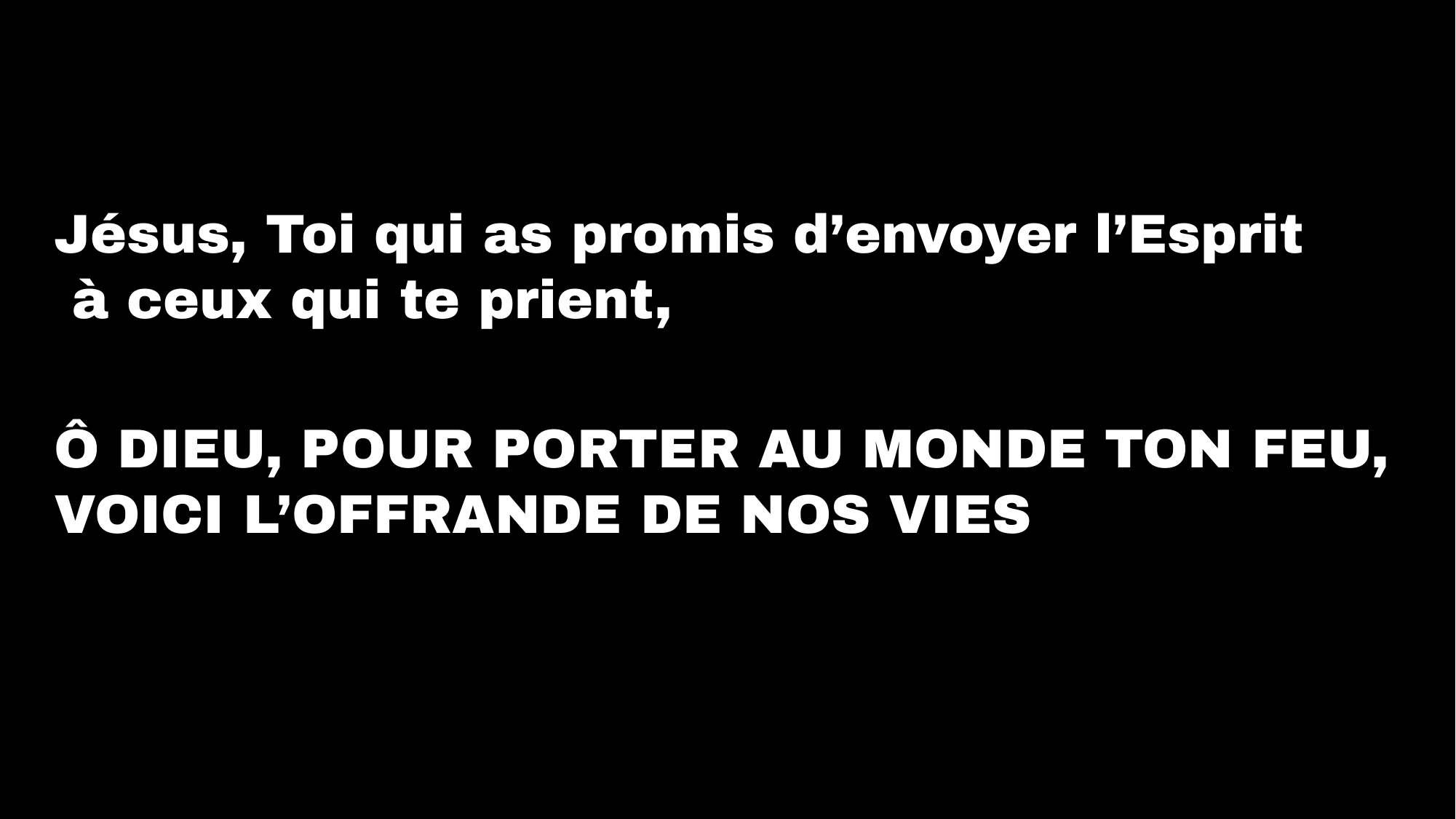

Jésus, Toi qui as promis d’envoyer l’Esprit
 à ceux qui te prient,

Ô Dieu, pour porter au monde ton feu,
voici l’offrande de nos vies